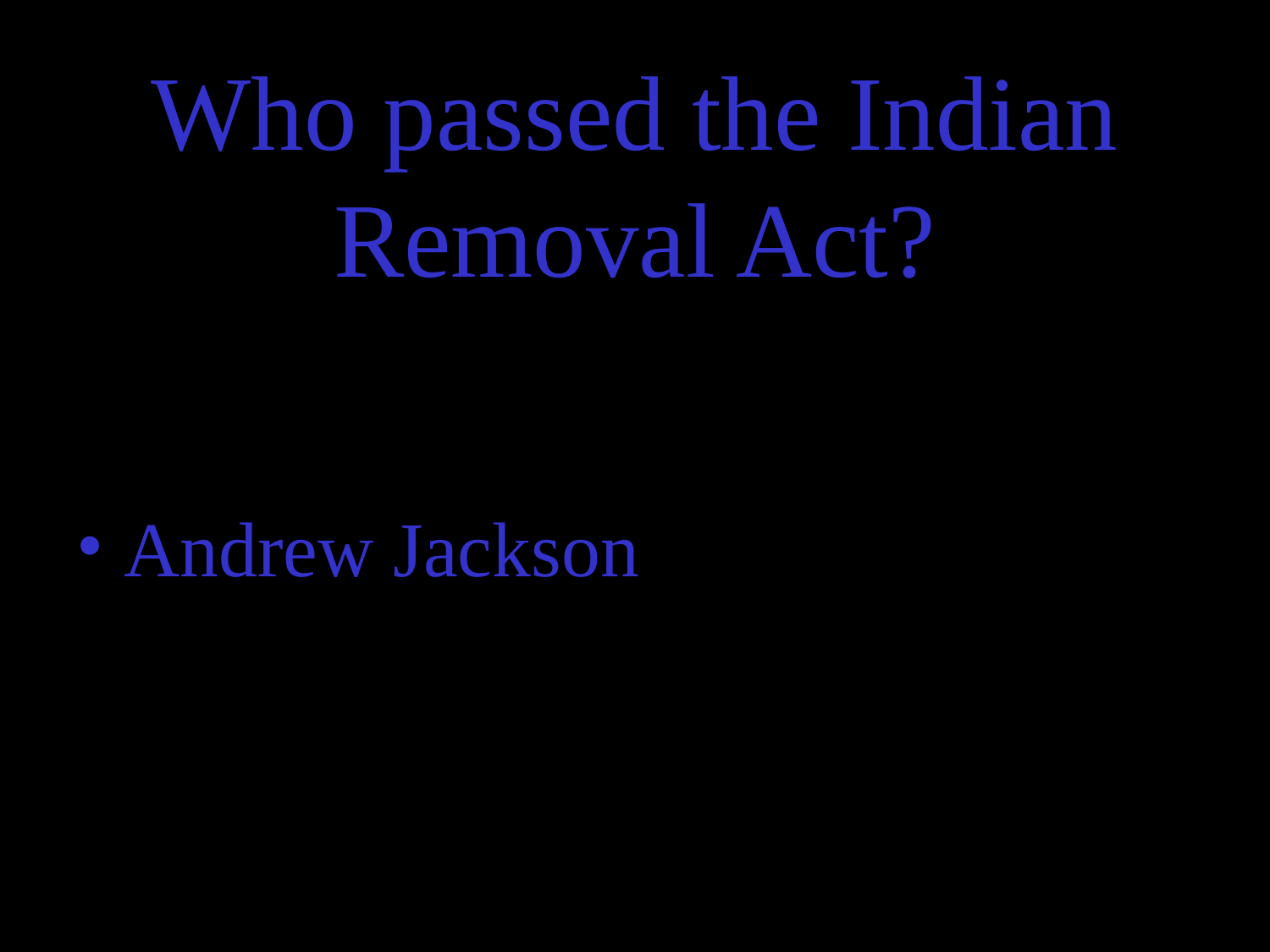

# Who passed the Indian Removal Act?

Andrew Jackson